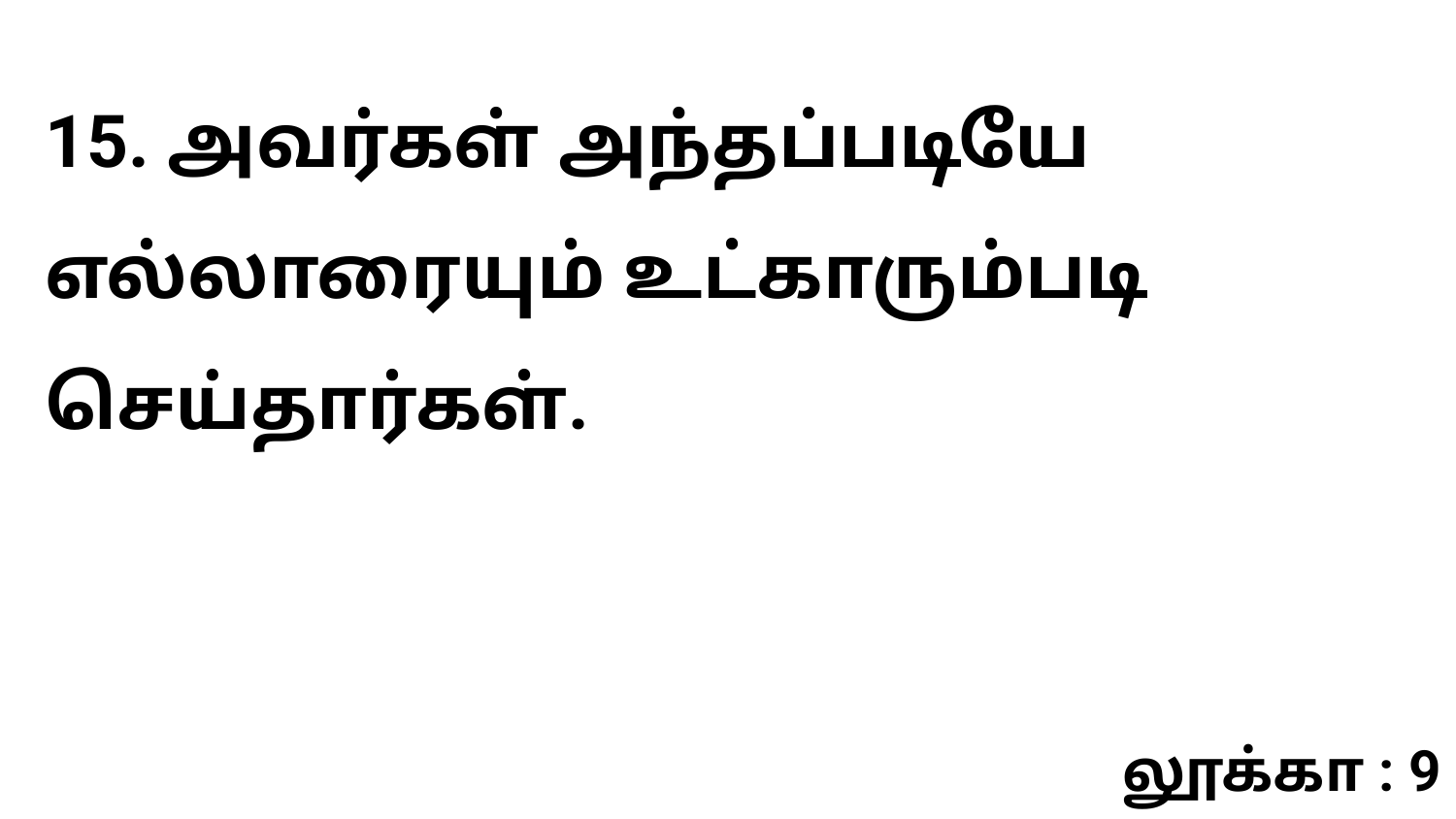

15. அவர்கள் அந்தப்படியே எல்லாரையும் உட்காரும்படி செய்தார்கள்.
லூக்கா : 9